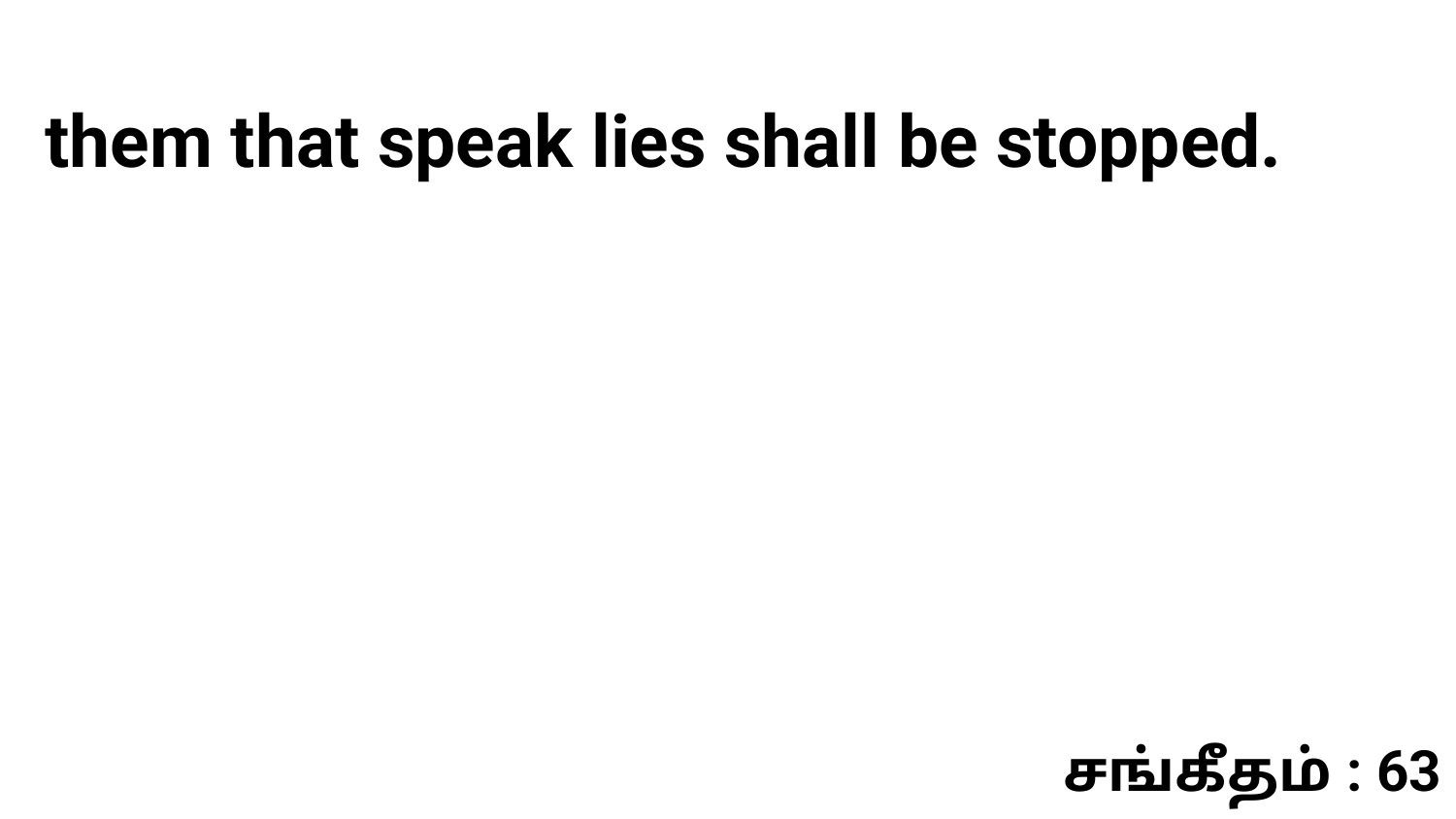

them that speak lies shall be stopped.
சங்கீதம் : 63